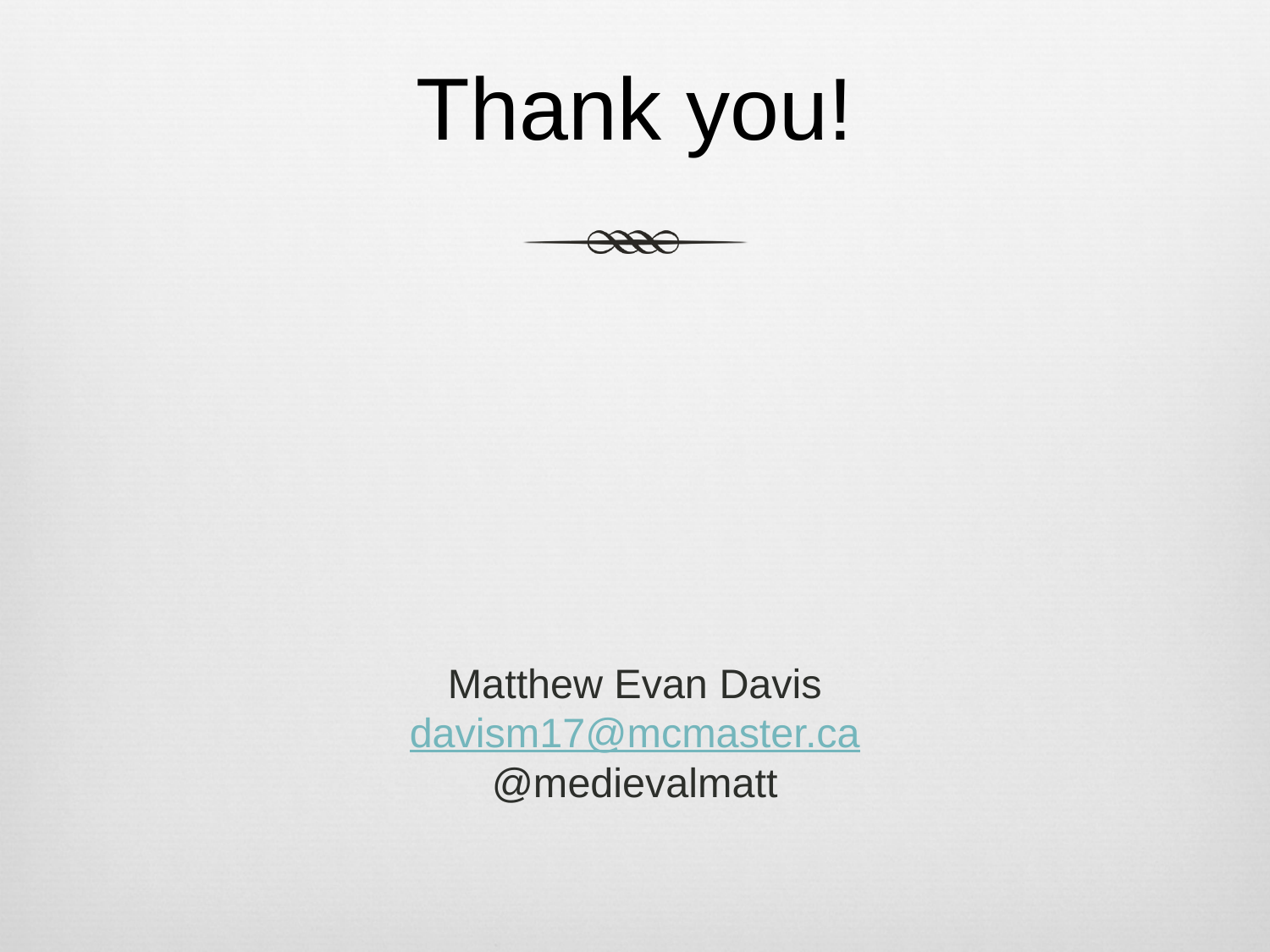

# Thank you!

Matthew Evan Davis
davism17@mcmaster.ca
@medievalmatt